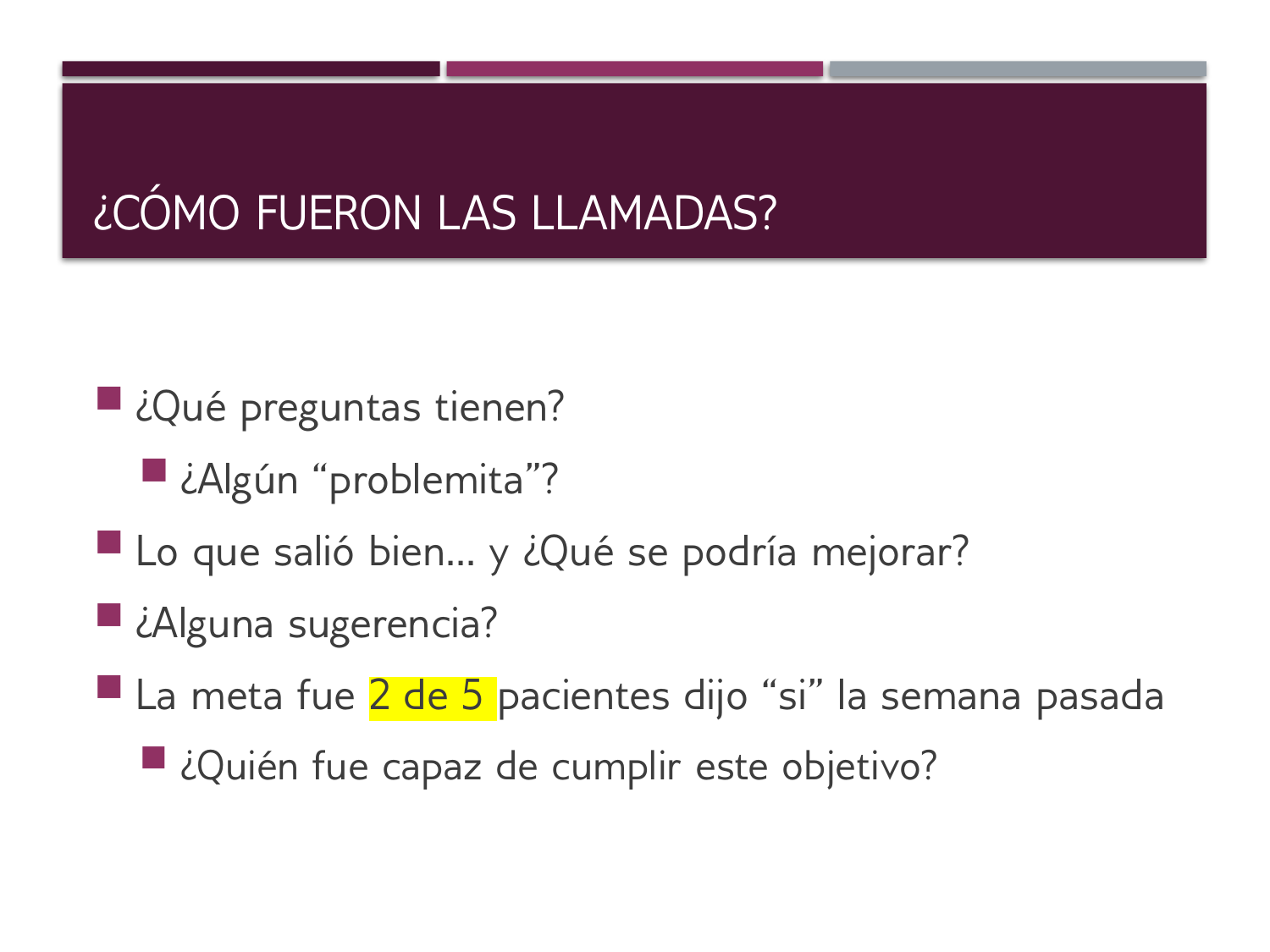

# ¿cómo fueron las llamadas?
¿Qué preguntas tienen?
¿Algún “problemita”?
Lo que salió bien... y ¿Qué se podría mejorar?
¿Alguna sugerencia?
La meta fue 2 de 5 pacientes dijo “si” la semana pasada
¿Quién fue capaz de cumplir este objetivo?